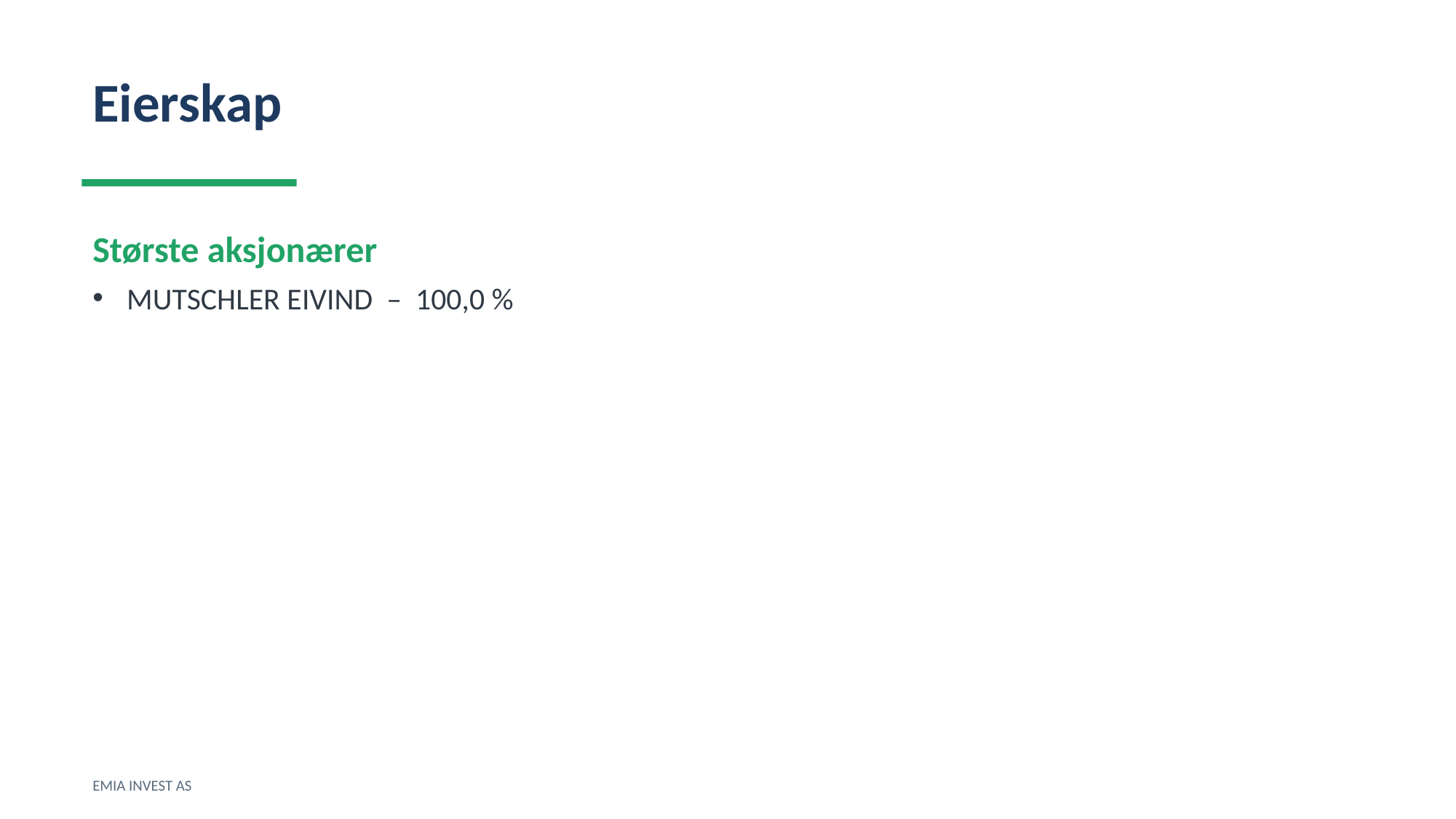

Eierskap

Største aksjonærer
MUTSCHLER EIVIND  –  100,0 %
EMIA INVEST AS